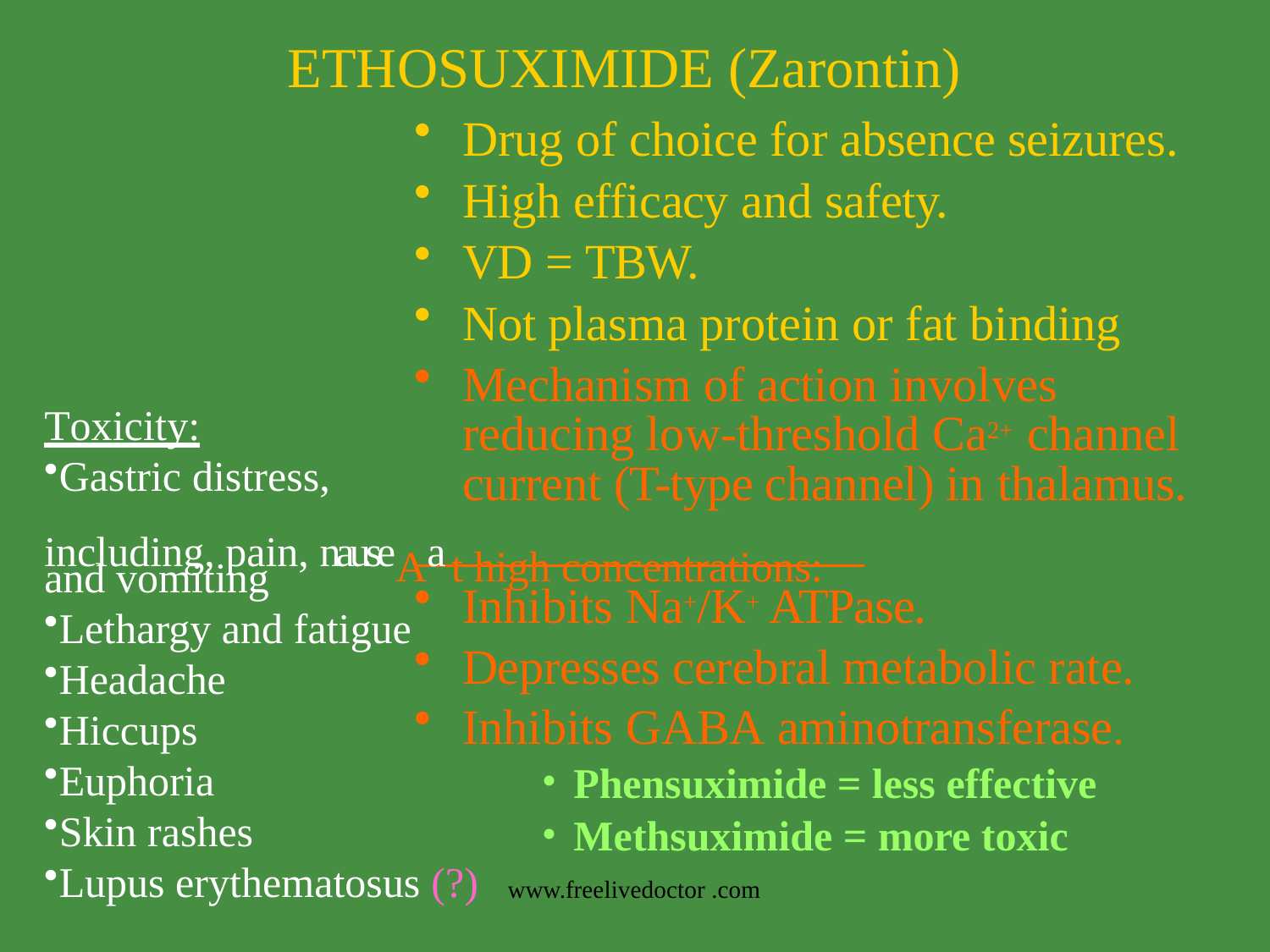

# ETHOSUXIMIDE (Zarontin)
Drug of choice for absence seizures.
High efficacy and safety.
VD = TBW.
Not plasma protein or fat binding
Mechanism of action involves
Toxicity:
reducing low-threshold Ca2+ channel
Gastric distress,
current (T-type channel) in thalamus.
including, pain, nauseAa t high concentrations:
and vomiting
Lethargy and fatigue
Headache
Hiccups
Euphoria
Skin rashes

Inhibits Na+/K+ ATPase.
Depresses cerebral metabolic rate.
Inhibits GABA aminotransferase.
Phensuximide = less effective
Methsuximide = more toxic
www.freelivedoctor .com
Lupus erythematosus (?)